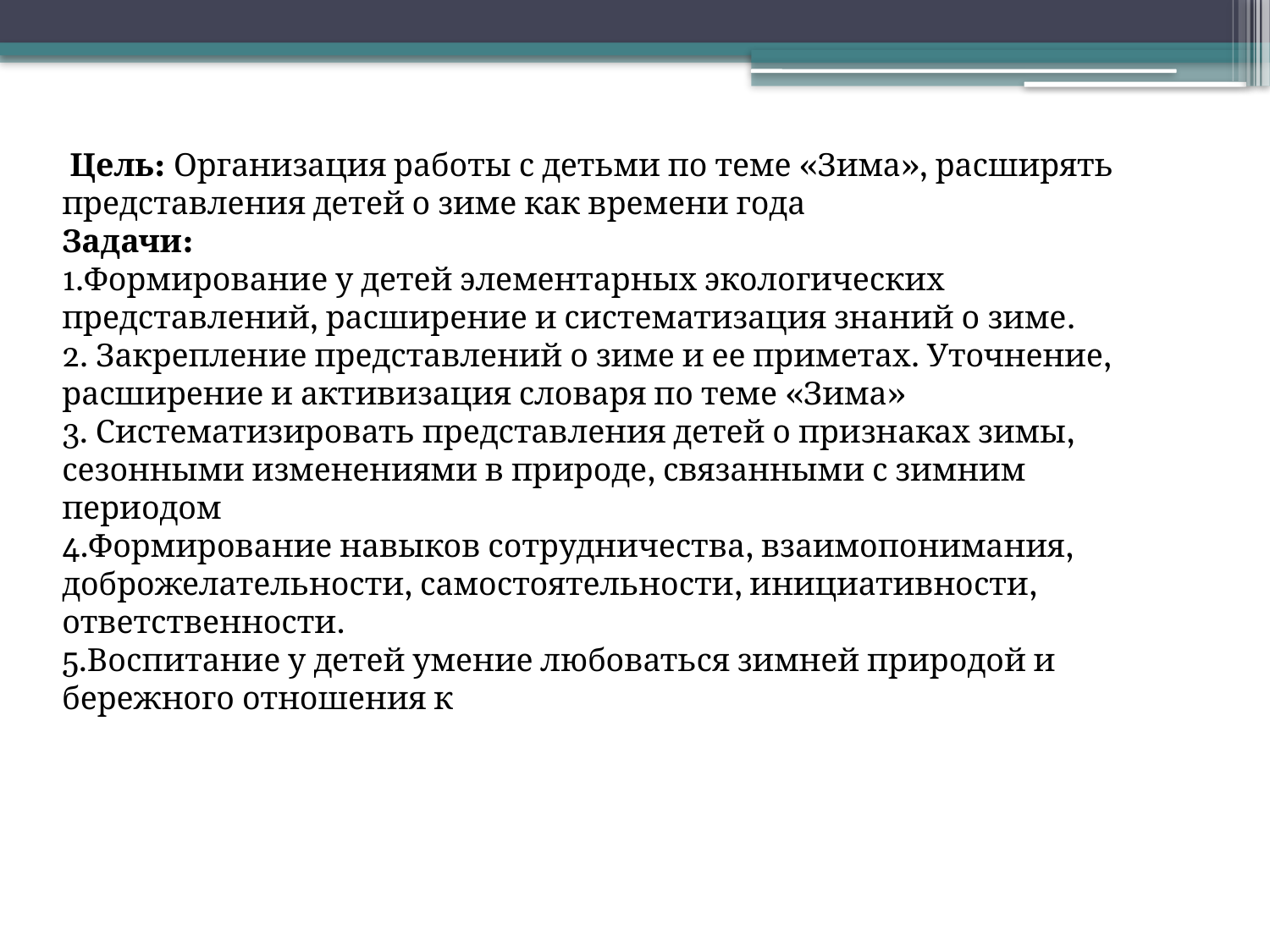

Цель: Организация работы с детьми по теме «Зима», расширять представления детей о зиме как времени года
Задачи:
1.Формирование у детей элементарных экологических представлений, расширение и систематизация знаний о зиме.
2. Закрепление представлений о зиме и ее приметах. Уточнение, расширение и активизация словаря по теме «Зима»
3. Систематизировать представления детей о признаках зимы, сезонными изменениями в природе, связанными с зимним периодом
4.Формирование навыков сотрудничества, взаимопонимания, доброжелательности, самостоятельности, инициативности, ответственности.
5.Воспитание у детей умение любоваться зимней природой и бережного отношения к